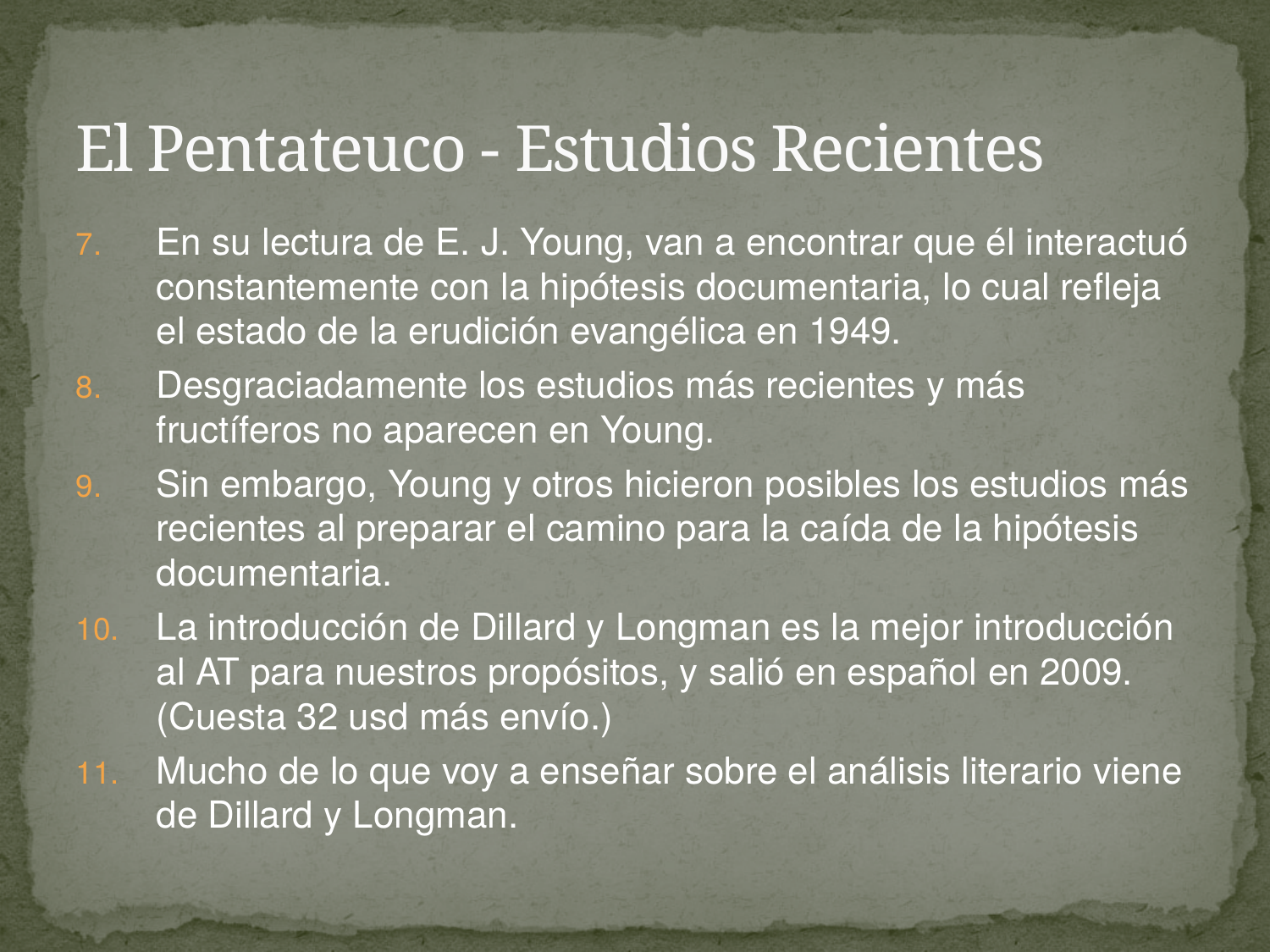

# El Pentateuco - Estudios Recientes
En su lectura de E. J. Young, van a encontrar que él interactuó constantemente con la hipótesis documentaria, lo cual refleja el estado de la erudición evangélica en 1949.
Desgraciadamente los estudios más recientes y más fructíferos no aparecen en Young.
Sin embargo, Young y otros hicieron posibles los estudios más recientes al preparar el camino para la caída de la hipótesis documentaria.
La introducción de Dillard y Longman es la mejor introducción al AT para nuestros propósitos, y salió en español en 2009.  (Cuesta 32 usd más envío.)
Mucho de lo que voy a enseñar sobre el análisis literario viene de Dillard y Longman.